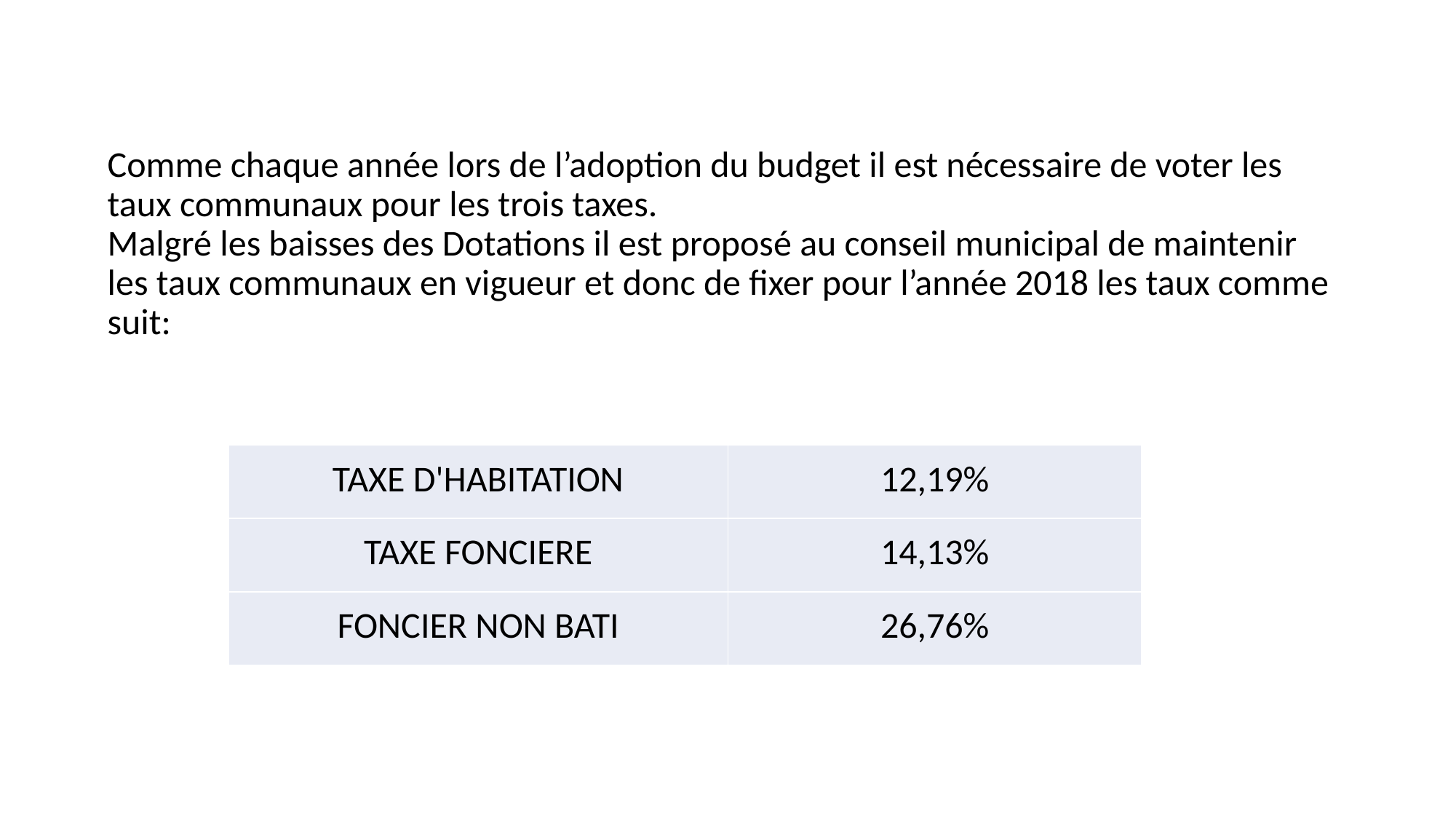

# Comme chaque année lors de l’adoption du budget il est nécessaire de voter les taux communaux pour les trois taxes. Malgré les baisses des Dotations il est proposé au conseil municipal de maintenir les taux communaux en vigueur et donc de fixer pour l’année 2018 les taux comme suit:
| TAXE D'HABITATION | 12,19% |
| --- | --- |
| TAXE FONCIERE | 14,13% |
| FONCIER NON BATI | 26,76% |